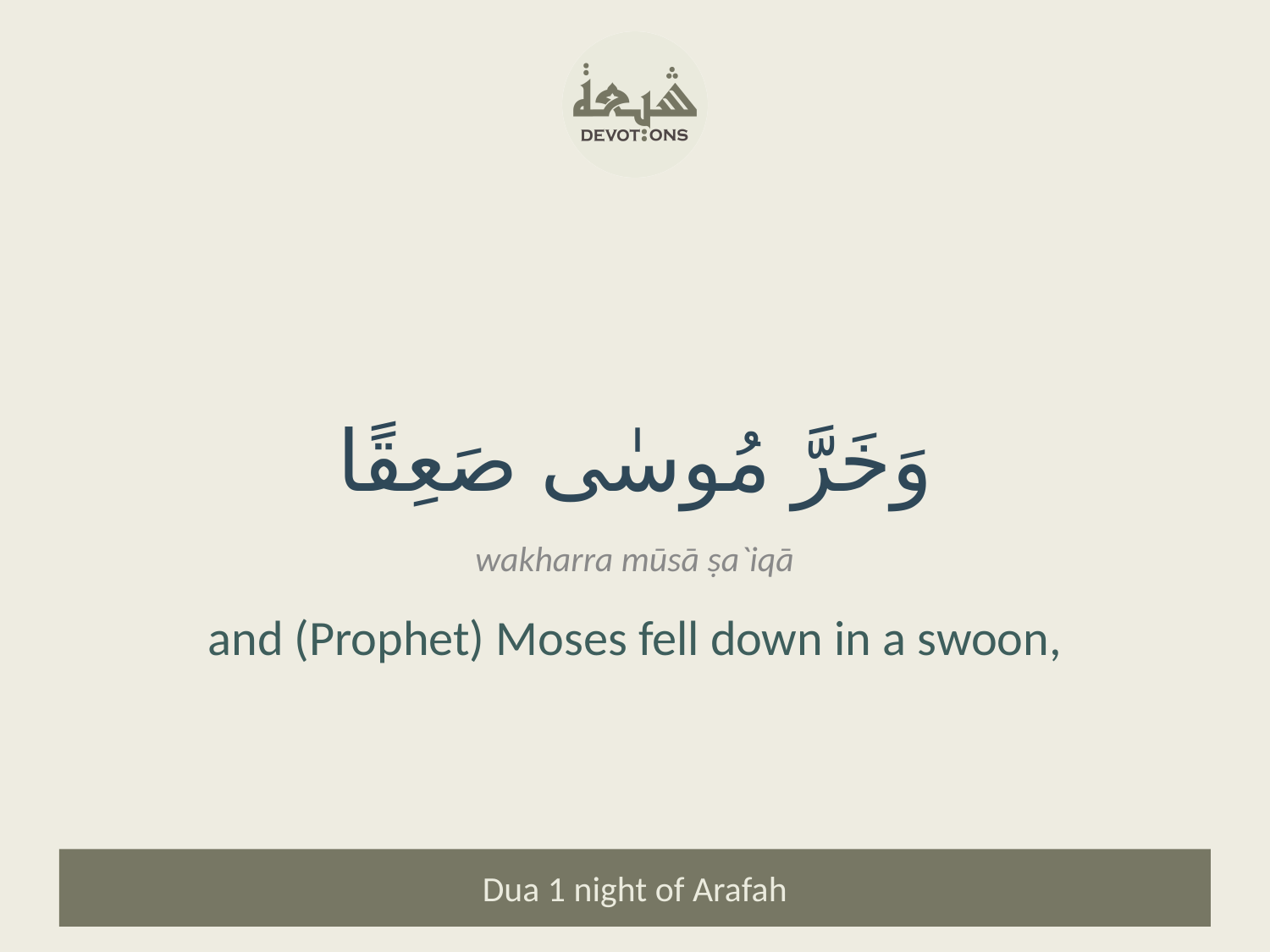

وَخَرَّ مُوسٰى صَعِقًا
wakharra mūsā ṣa`iqā
and (Prophet) Moses fell down in a swoon,
Dua 1 night of Arafah